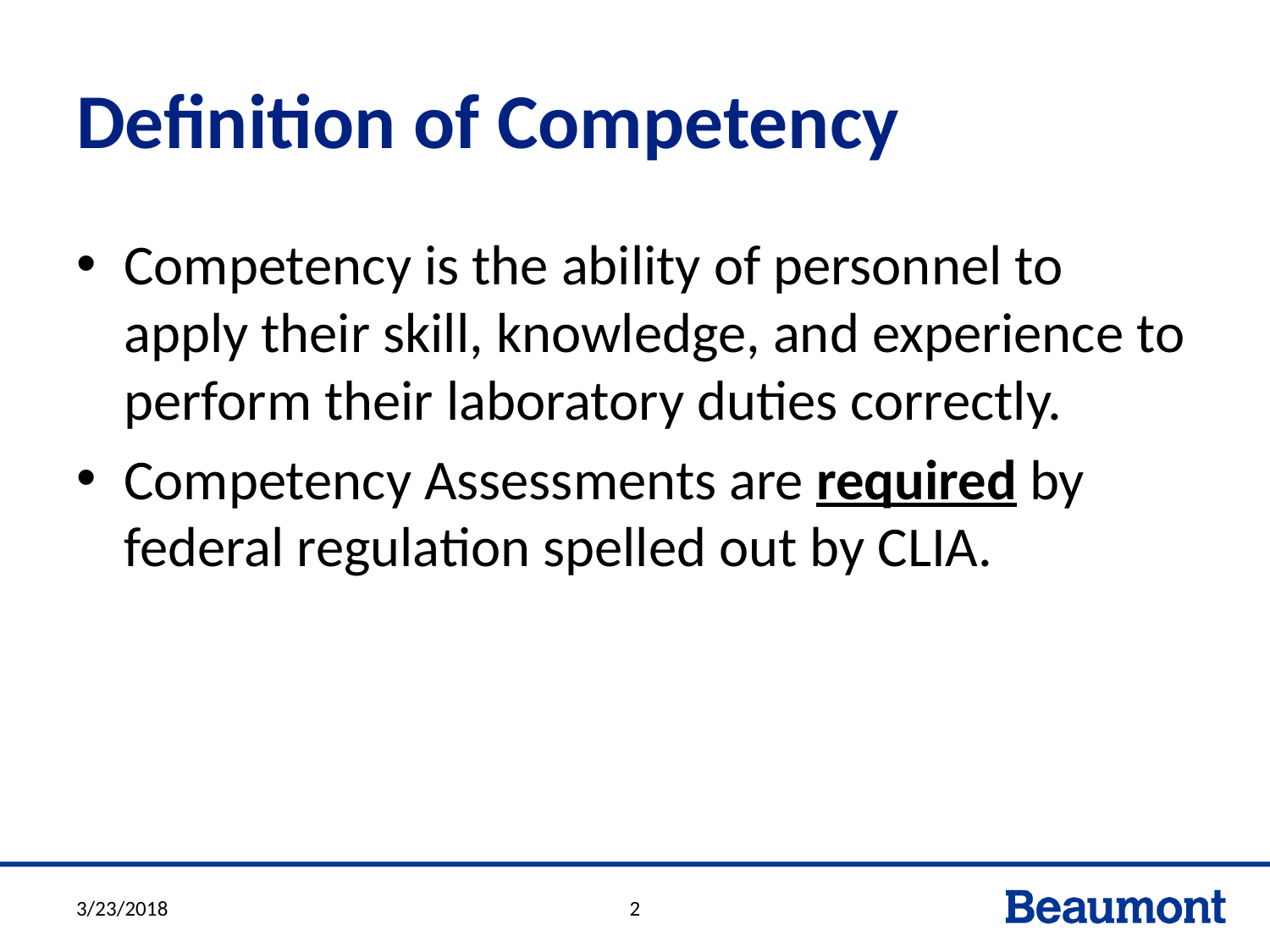

# Definition of Competency
Competency is the ability of personnel to apply their skill, knowledge, and experience to perform their laboratory duties correctly.
Competency Assessments are required by federal regulation spelled out by CLIA.
3/23/2018
2